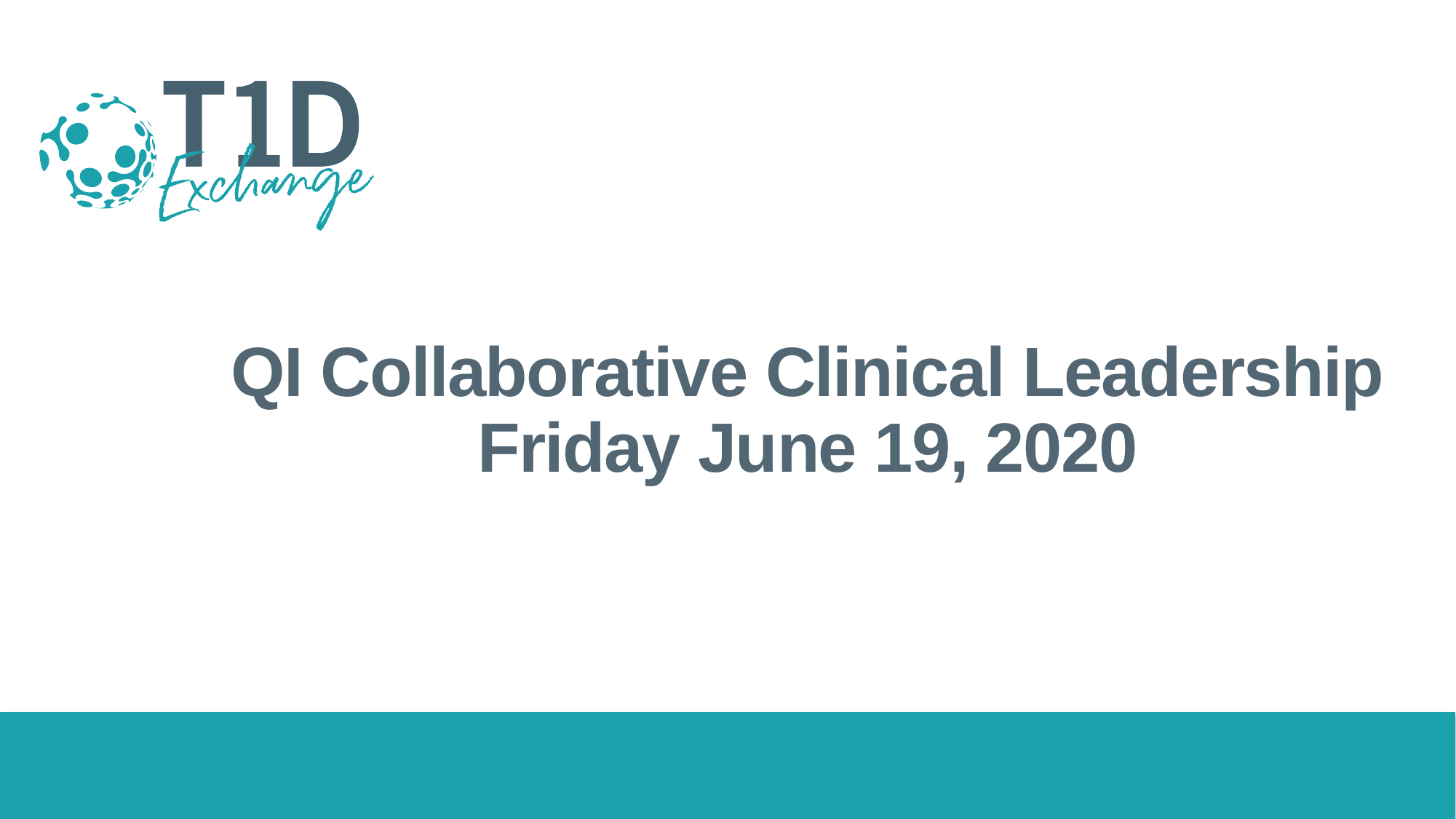

# QI Collaborative Clinical Leadership Friday June 19, 2020